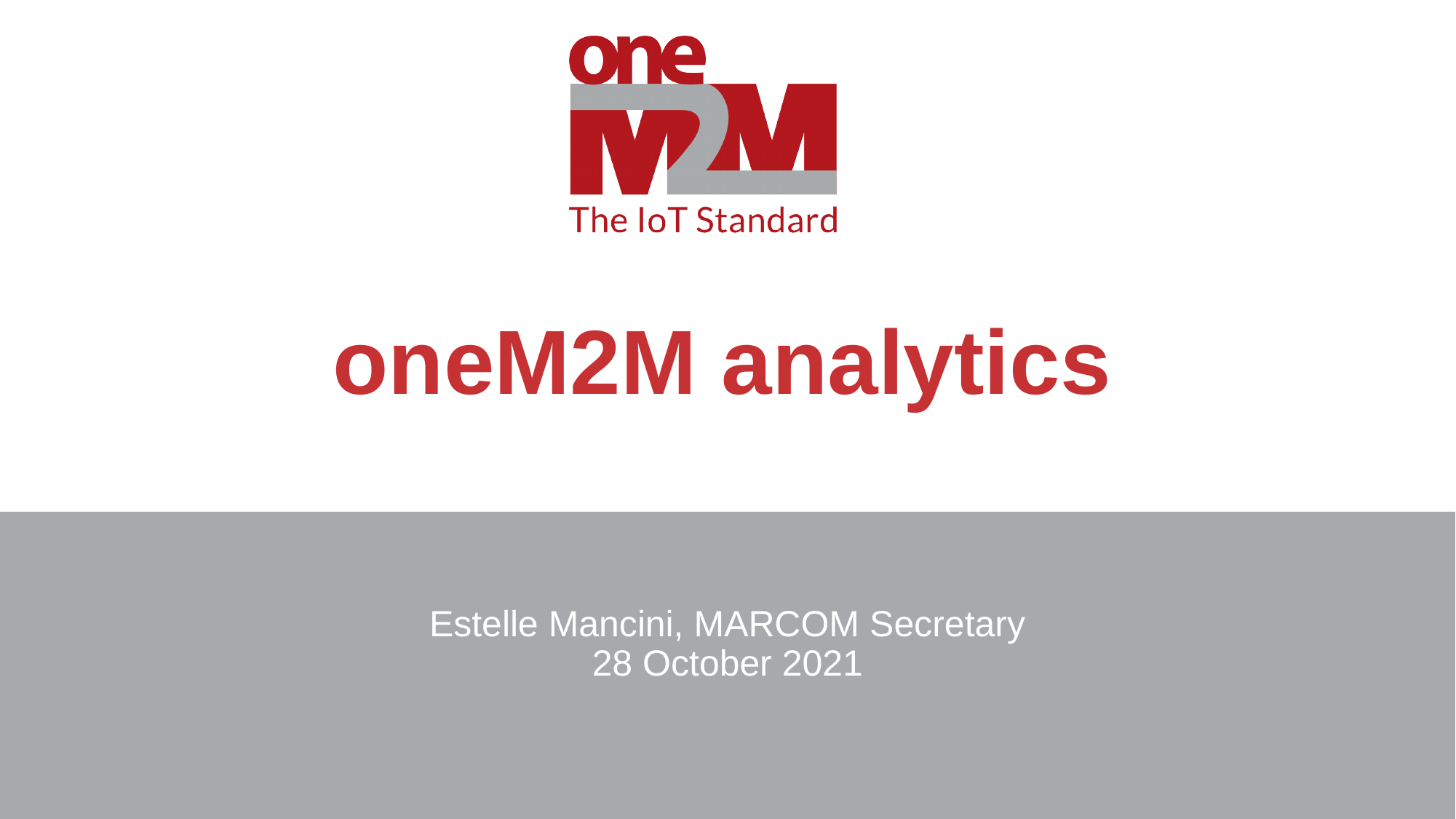

# oneM2M analytics
Estelle Mancini, MARCOM Secretary
28 October 2021